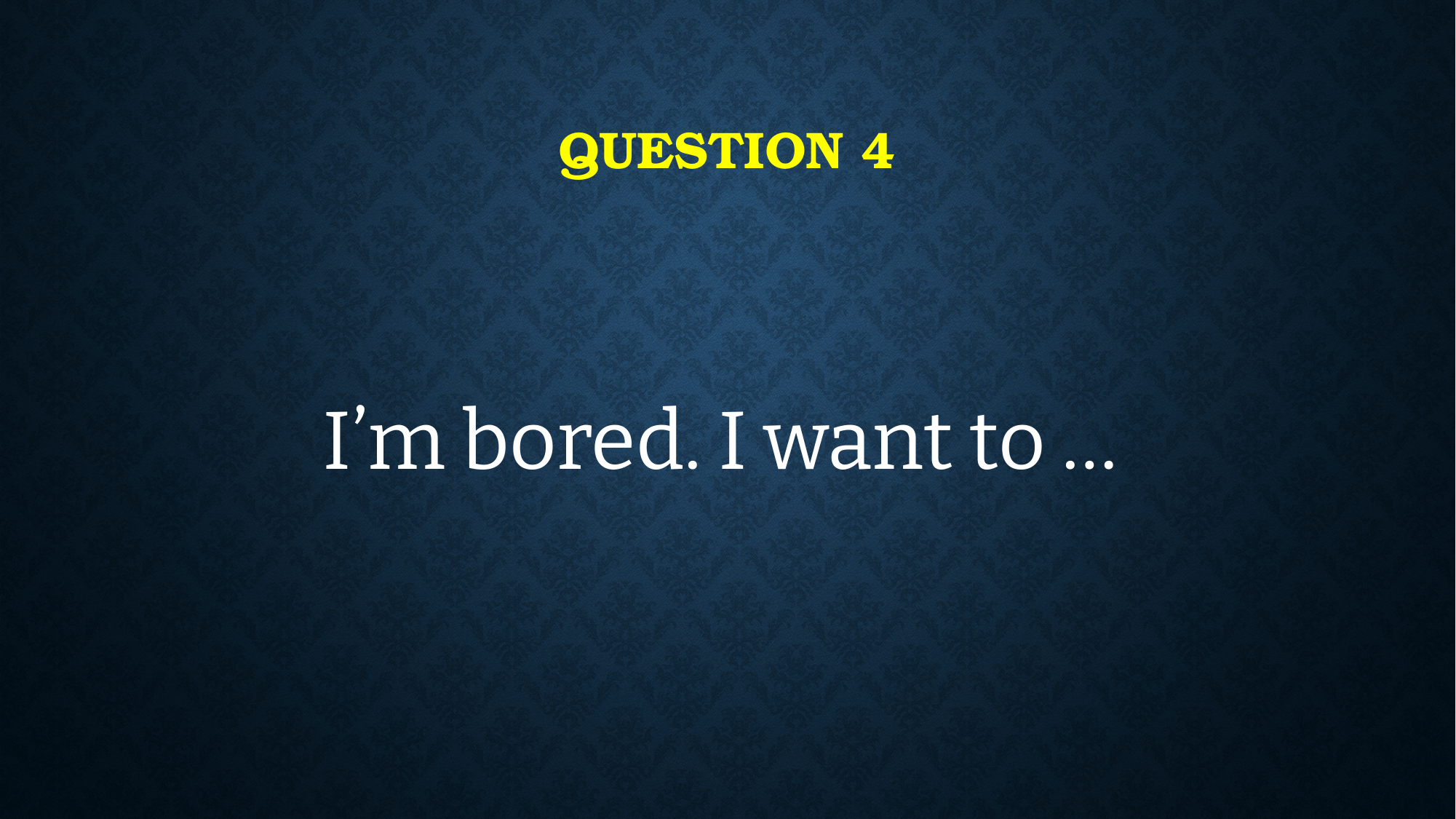

# Question 4
I’m bored. I want to …